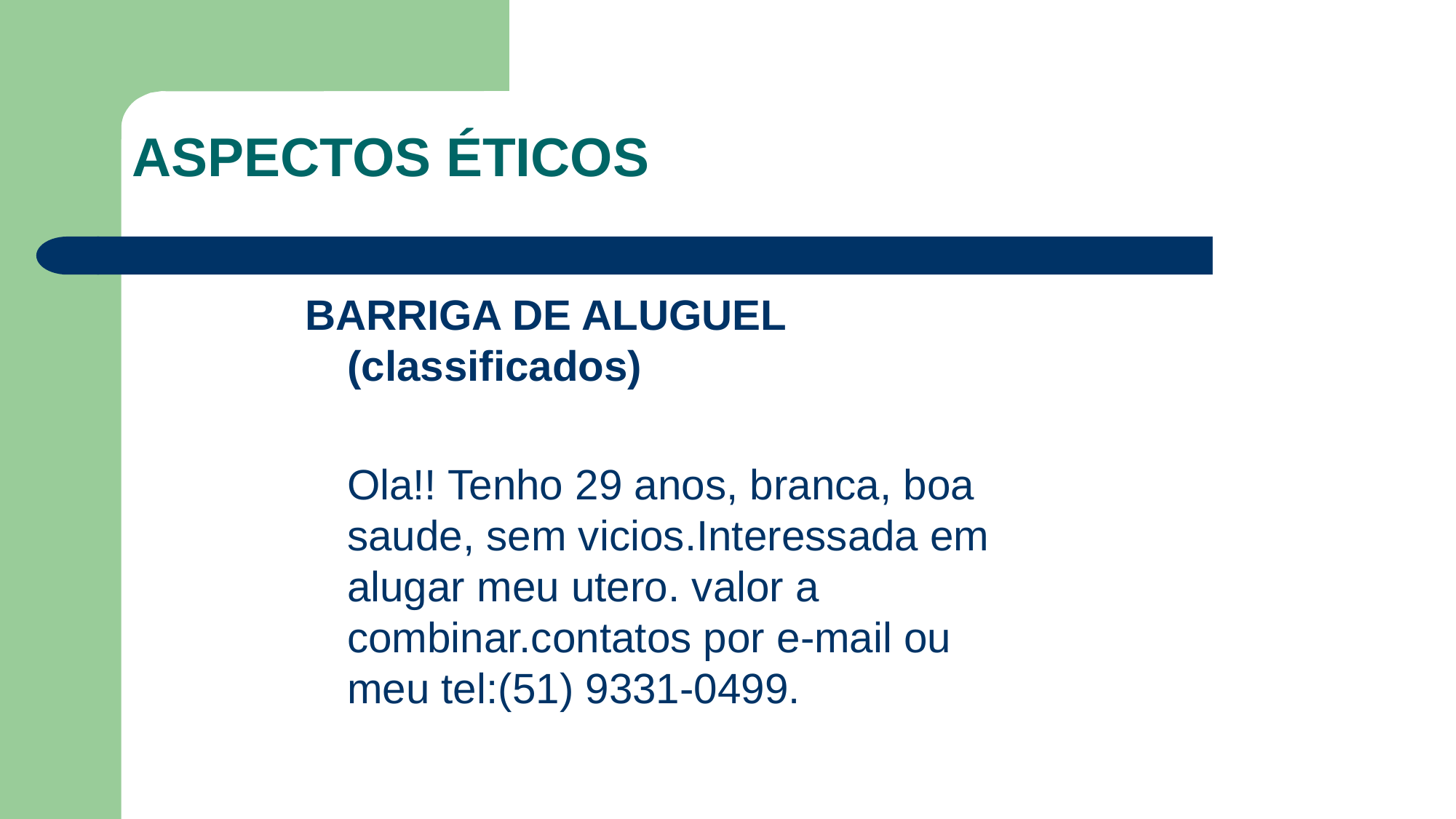

ASPECTOS ÉTICOS
BARRIGA DE ALUGUEL (classificados)

	Ola!! Tenho 29 anos, branca, boa saude, sem vicios.Interessada em alugar meu utero. valor a combinar.contatos por e-mail ou meu tel:(51) 9331-0499.